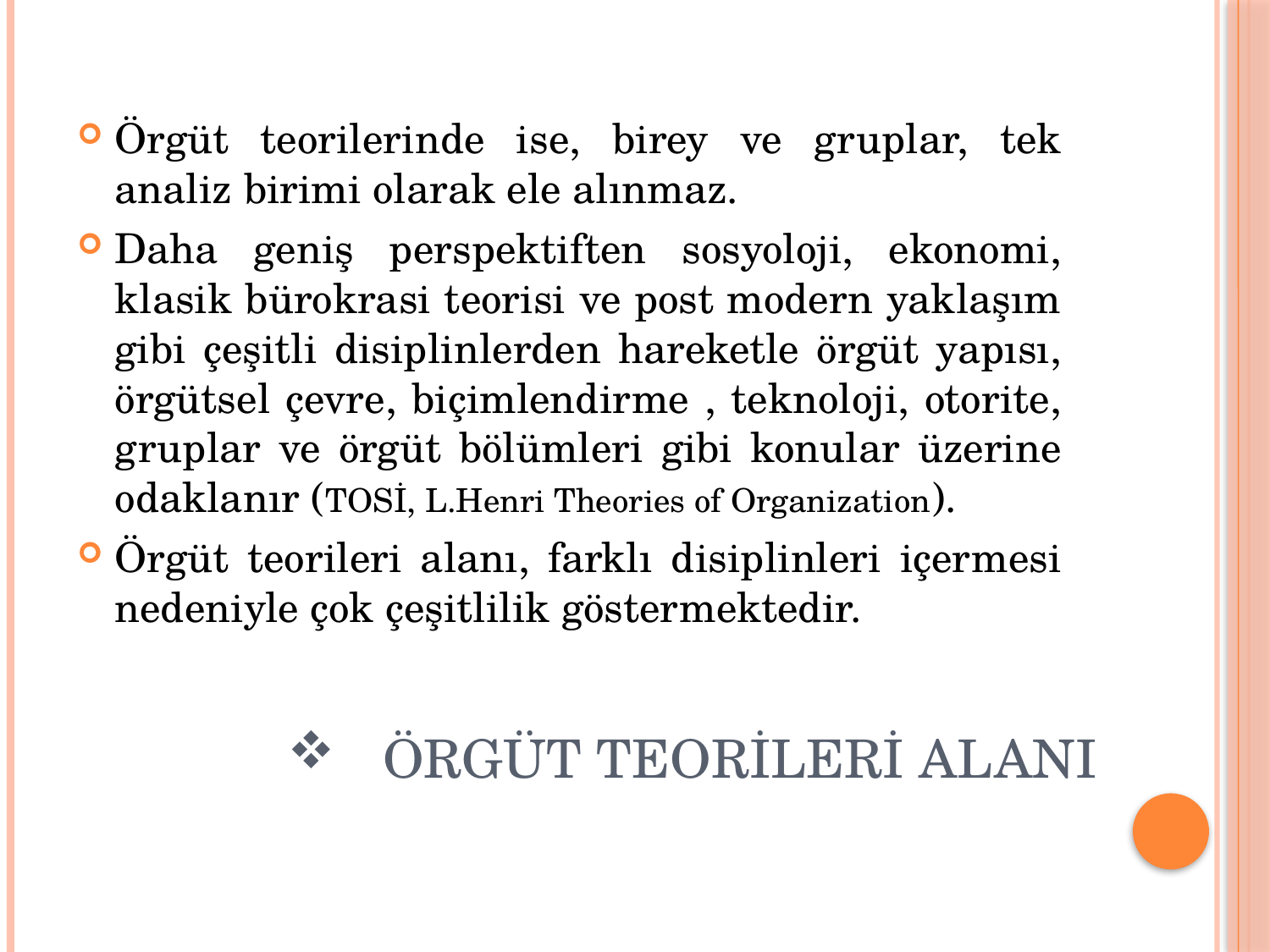

Örgüt teorilerinde ise, birey ve gruplar, tek analiz birimi olarak ele alınmaz.
Daha geniş perspektiften sosyoloji, ekonomi, klasik bürokrasi teorisi ve post modern yaklaşım gibi çeşitli disiplinlerden hareketle örgüt yapısı, örgütsel çevre, biçimlendirme , teknoloji, otorite, gruplar ve örgüt bölümleri gibi konular üzerine odaklanır (TOSİ, L.Henri Theories of Organization).
Örgüt teorileri alanı, farklı disiplinleri içermesi nedeniyle çok çeşitlilik göstermektedir.
# Örgüt teorileri alanı